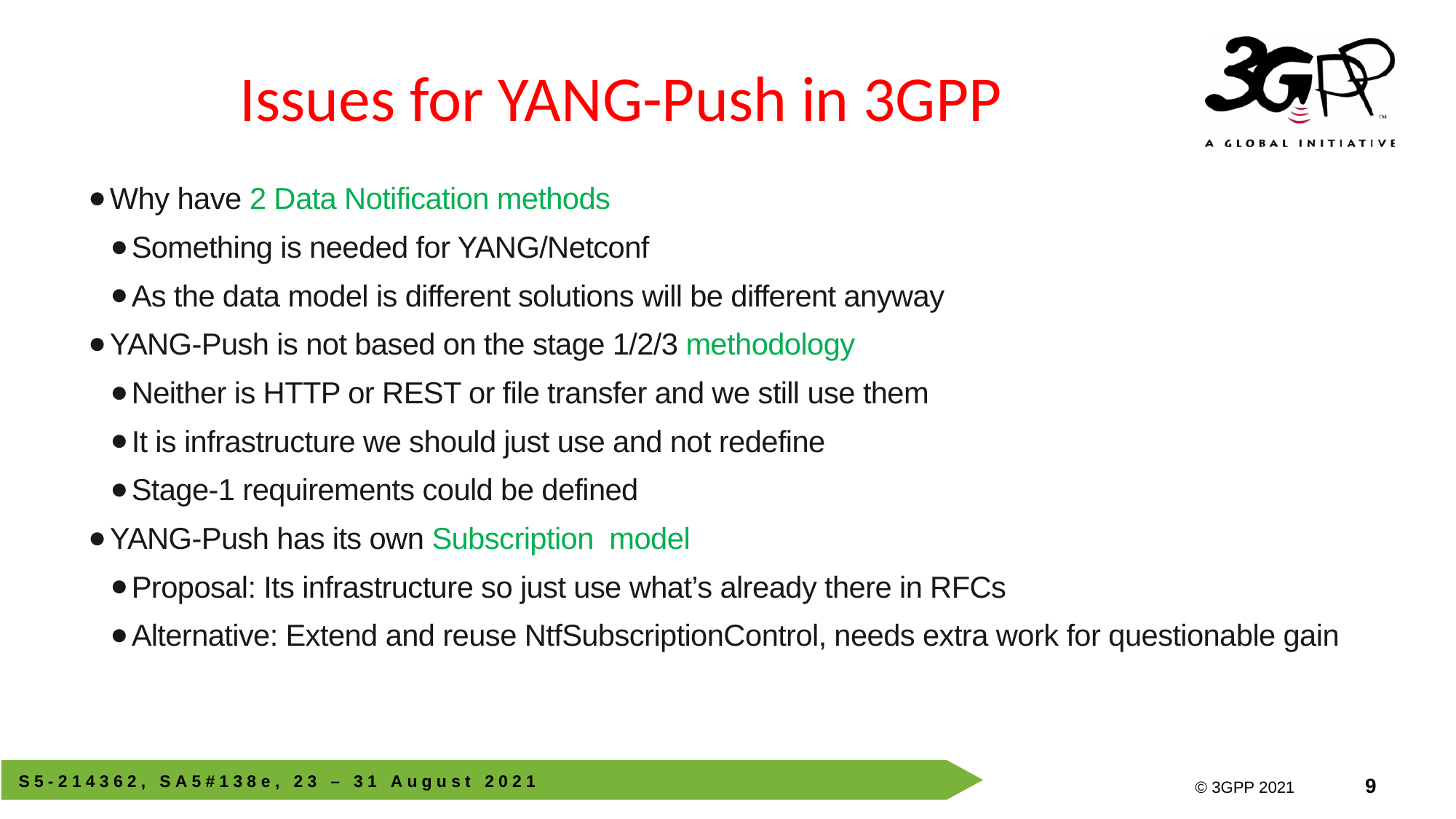

# Issues for YANG-Push in 3GPP
Why have 2 Data Notification methods
Something is needed for YANG/Netconf
As the data model is different solutions will be different anyway
YANG-Push is not based on the stage 1/2/3 methodology
Neither is HTTP or REST or file transfer and we still use them
It is infrastructure we should just use and not redefine
Stage-1 requirements could be defined
YANG-Push has its own Subscription  model
Proposal: Its infrastructure so just use what’s already there in RFCs
Alternative: Extend and reuse NtfSubscriptionControl, needs extra work for questionable gain